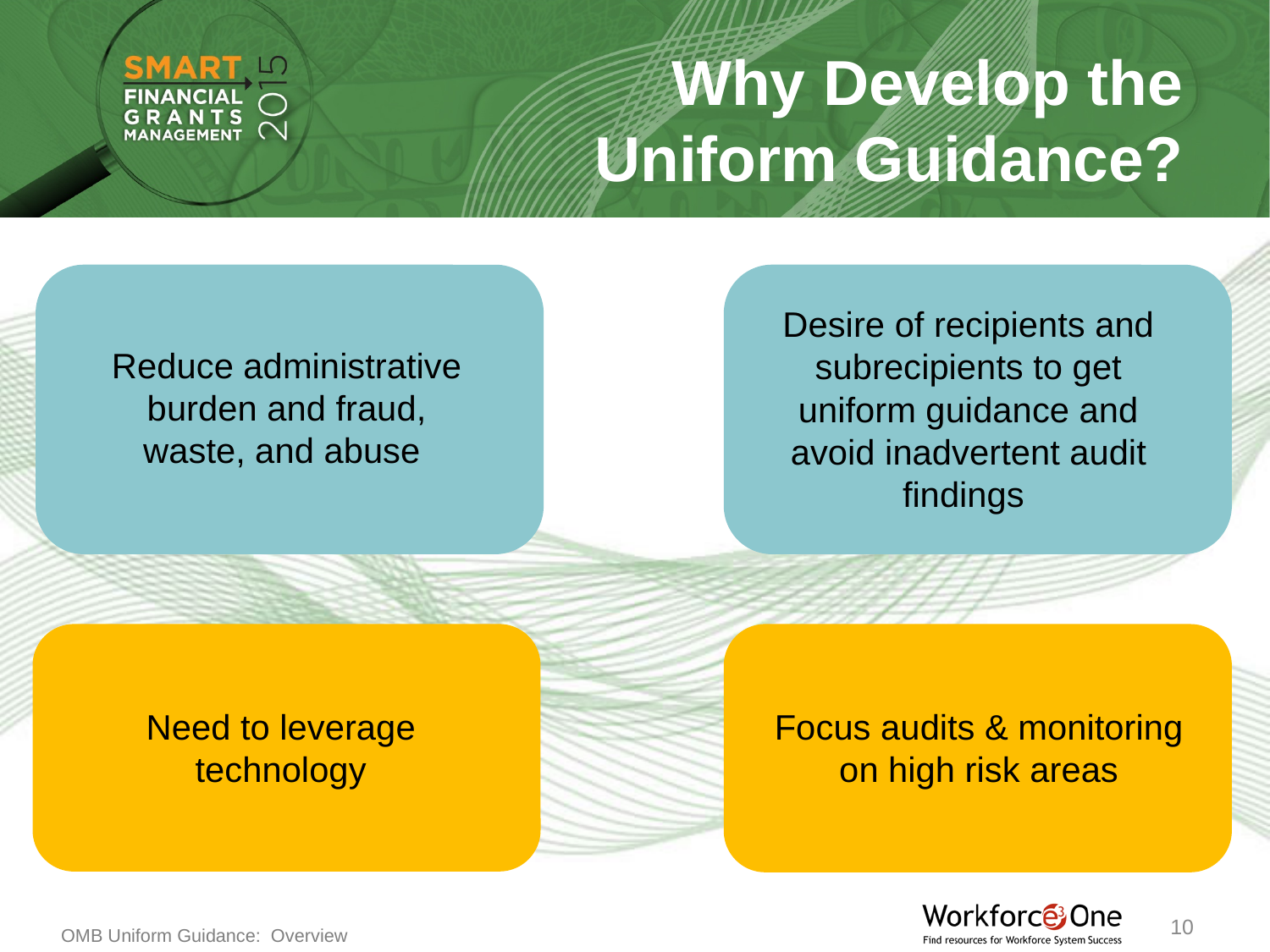

Why Develop the
Uniform Guidance?

Desire of recipients and subrecipients to get uniform guidance and avoid inadvertent audit findings

Reduce administrative burden and fraud, waste, and abuse

Need to leverage technology

Focus audits & monitoring on high risk areas